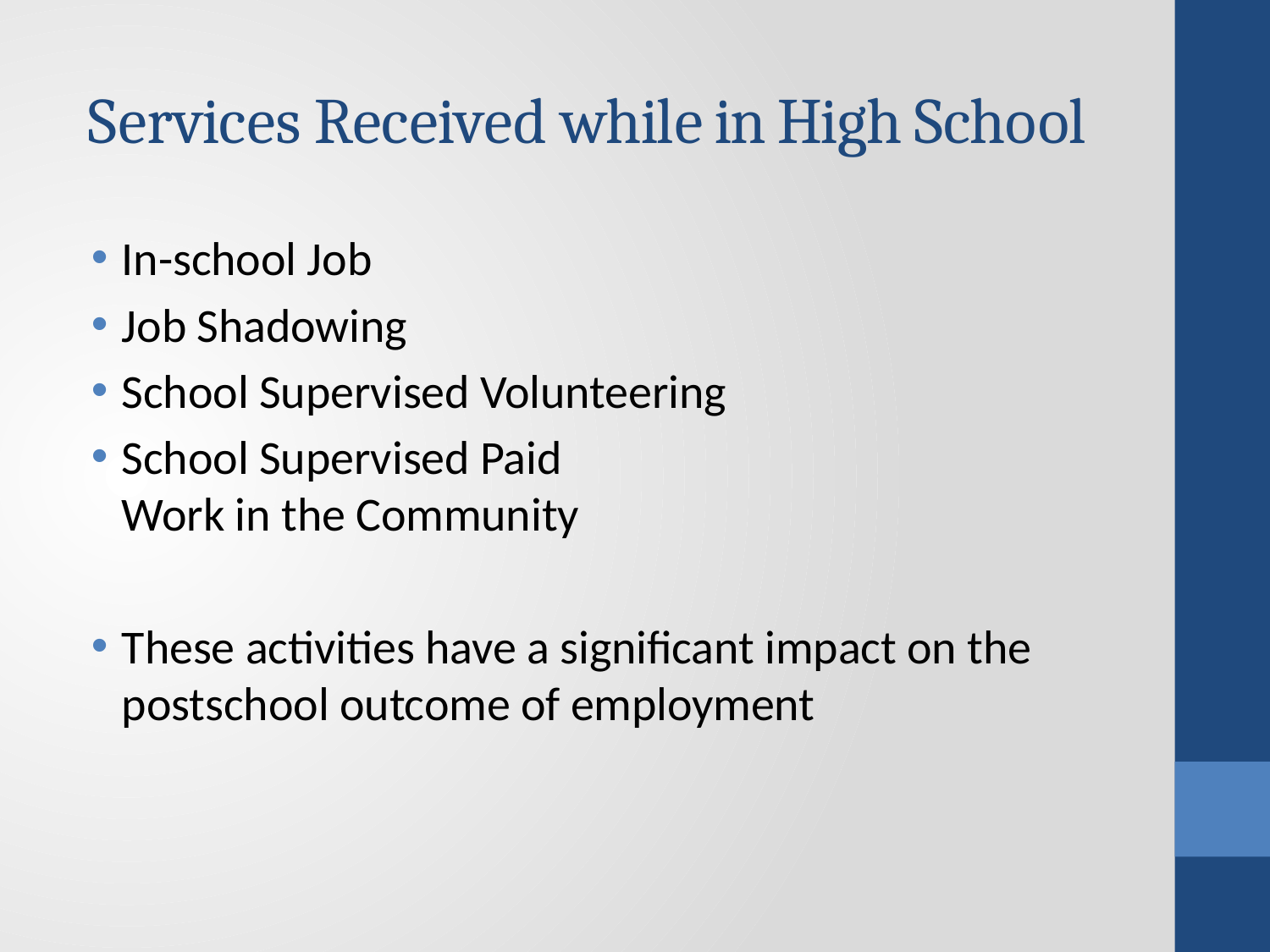

# Services Received while in High School
In-school Job
Job Shadowing
School Supervised Volunteering
School Supervised Paid                                                   Work in the Community

These activities have a significant impact on the postschool outcome of employment